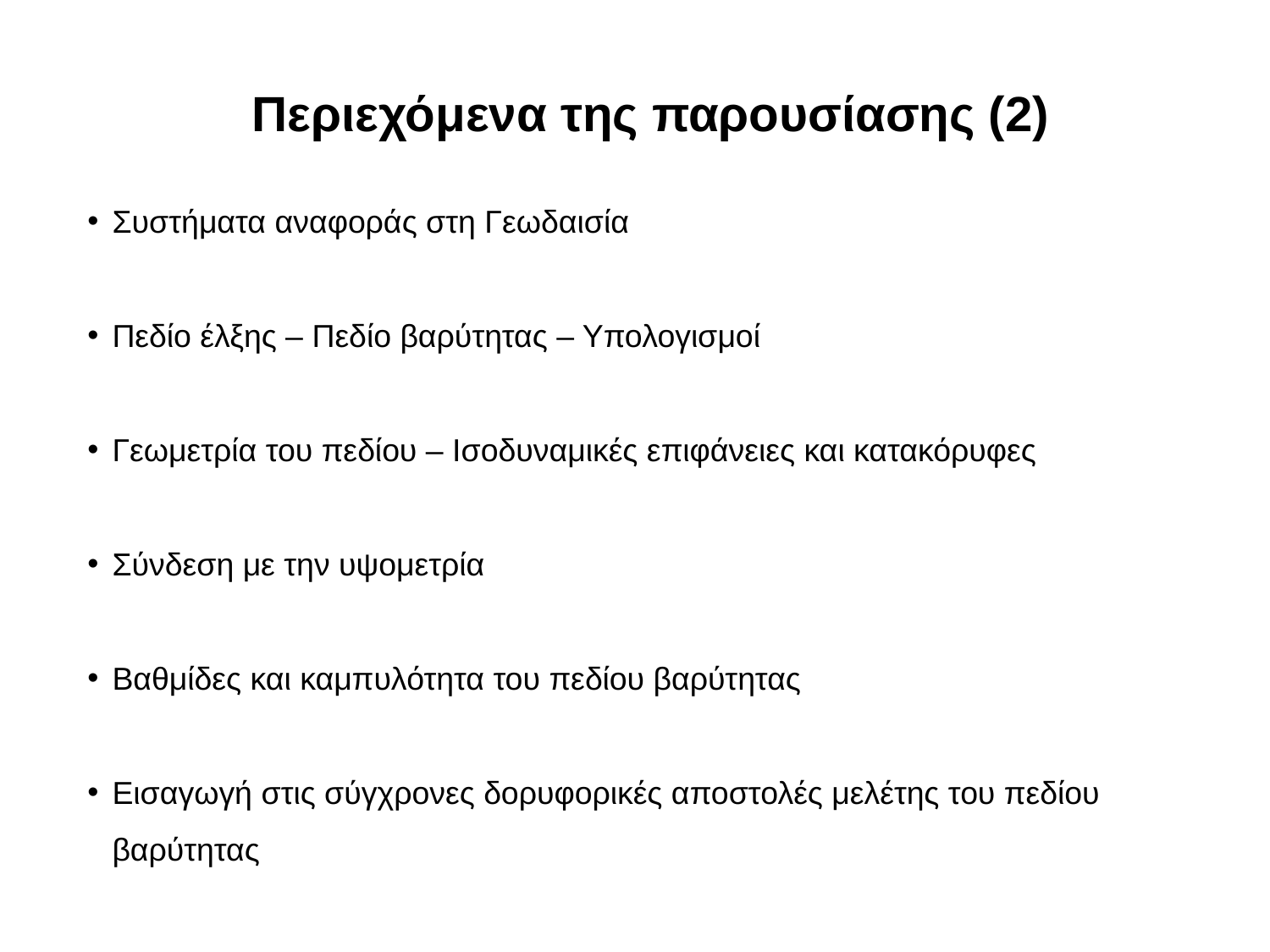

Περιεχόμενα της παρουσίασης (2)
Συστήματα αναφοράς στη Γεωδαισία

Πεδίο έλξης – Πεδίο βαρύτητας – Υπολογισμοί

Γεωμετρία του πεδίου – Ισοδυναμικές επιφάνειες και κατακόρυφες

Σύνδεση με την υψομετρία

Βαθμίδες και καμπυλότητα του πεδίου βαρύτητας

Εισαγωγή στις σύγχρονες δορυφορικές αποστολές μελέτης του πεδίου βαρύτητας